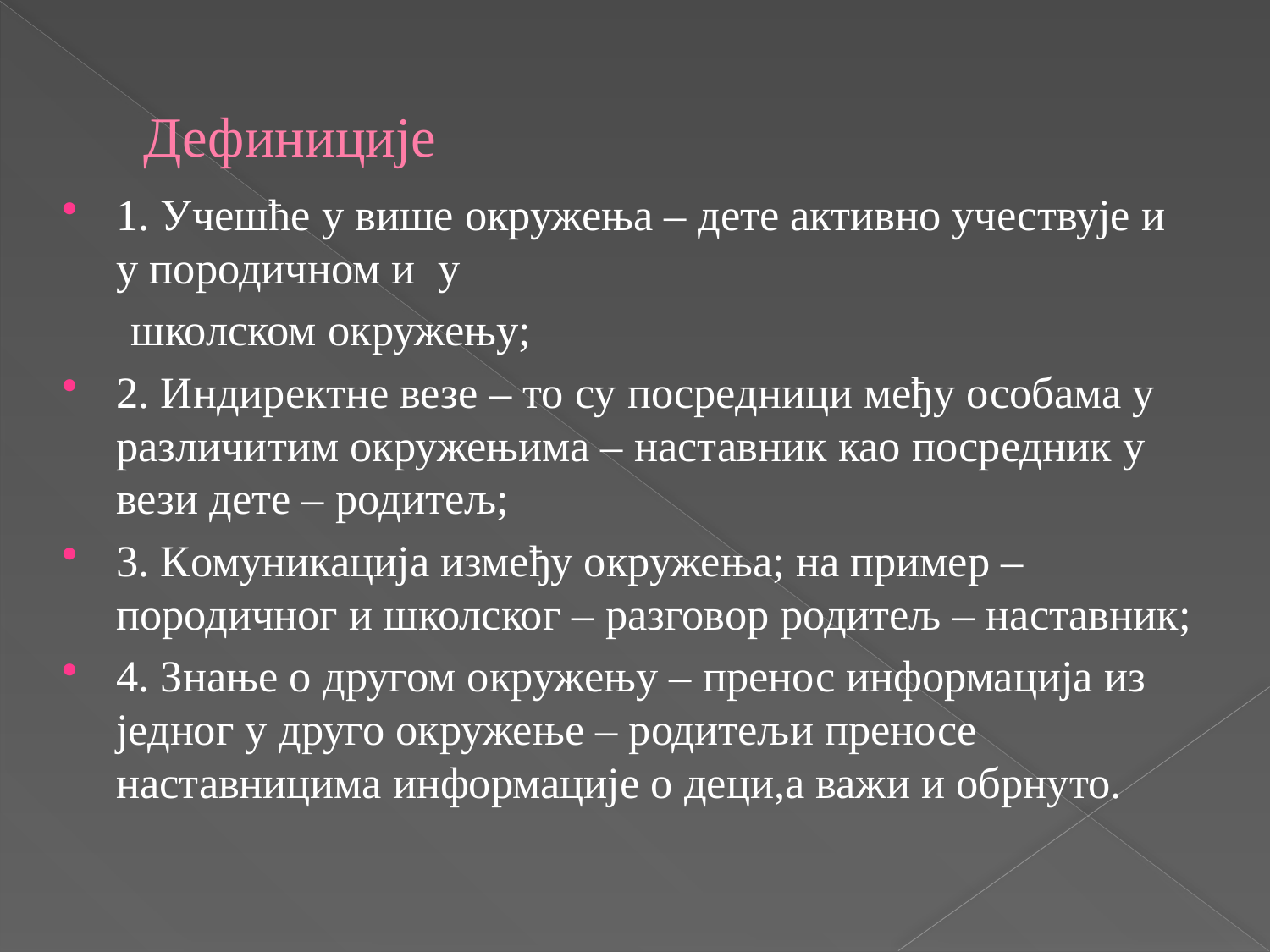

# Дефиниције
1. Учешће у више окружења – дете активно учествује и у породичном и  у
      школском окружењу;
2. Индиректне везе – то су посредници међу особама у различитим окружењима – наставник као посредник у вези дете – родитељ;
3. Комуникација између окружења; на пример – породичног и школског – разговор родитељ – наставник;
4. Знање о другом окружењу – пренос информација из једног у друго окружење – родитељи преносе наставницима информације о деци,а важи и обрнуто.